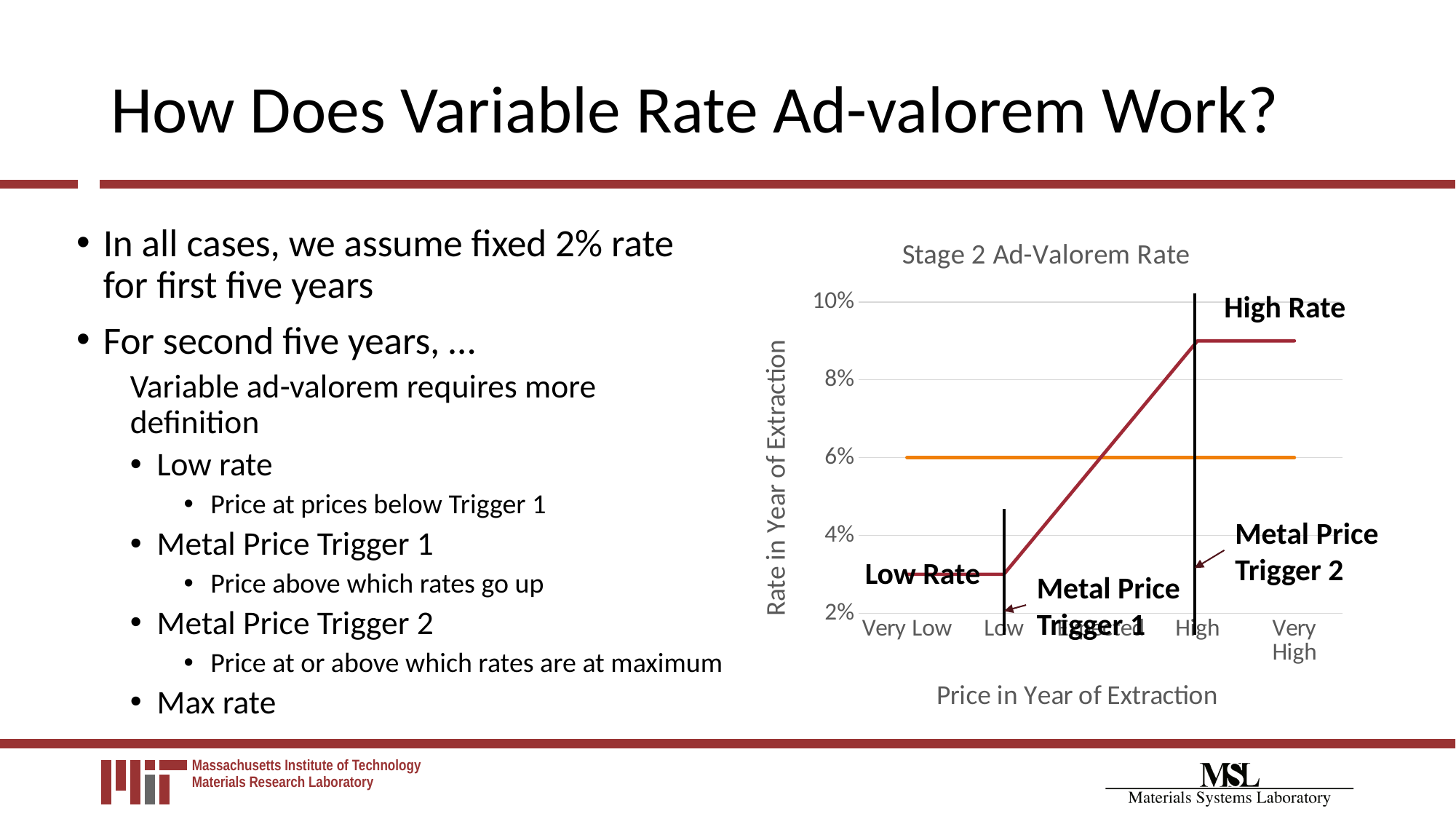

# How Does Variable Rate Ad-valorem Work?
In all cases, we assume fixed 2% rate for first five years
For second five years, …
Variable ad-valorem requires more definition
Low rate
Price at prices below Trigger 1
Metal Price Trigger 1
Price above which rates go up
Metal Price Trigger 2
Price at or above which rates are at maximum
Max rate

### Chart: Stage 2 Ad-Valorem Rate

| Category | Fixed Stage 2 | Variable Rate |
|---|---|---|
| Very Low | 0.06 | 0.03 |
| Low | 0.06 | 0.03 |
| Expected | 0.06 | 0.06 |
| High | 0.06 | 0.09 |
| Very High | 0.06 | 0.09 |
High Rate
Metal Price
Trigger 2
Low Rate
Metal Price
Trigger 1